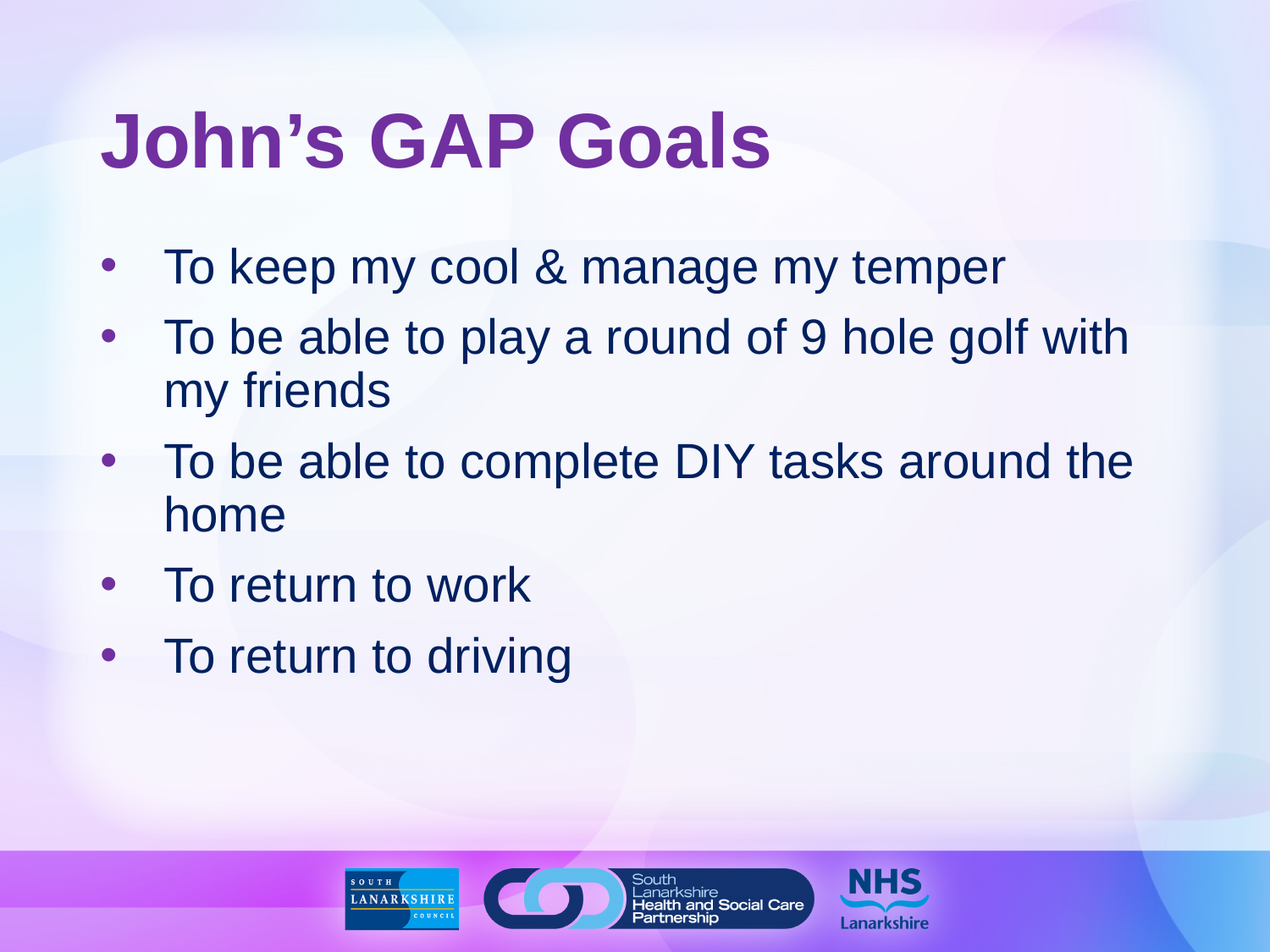

# John’s GAP Goals
To keep my cool & manage my temper
To be able to play a round of 9 hole golf with my friends
To be able to complete DIY tasks around the home
To return to work
To return to driving